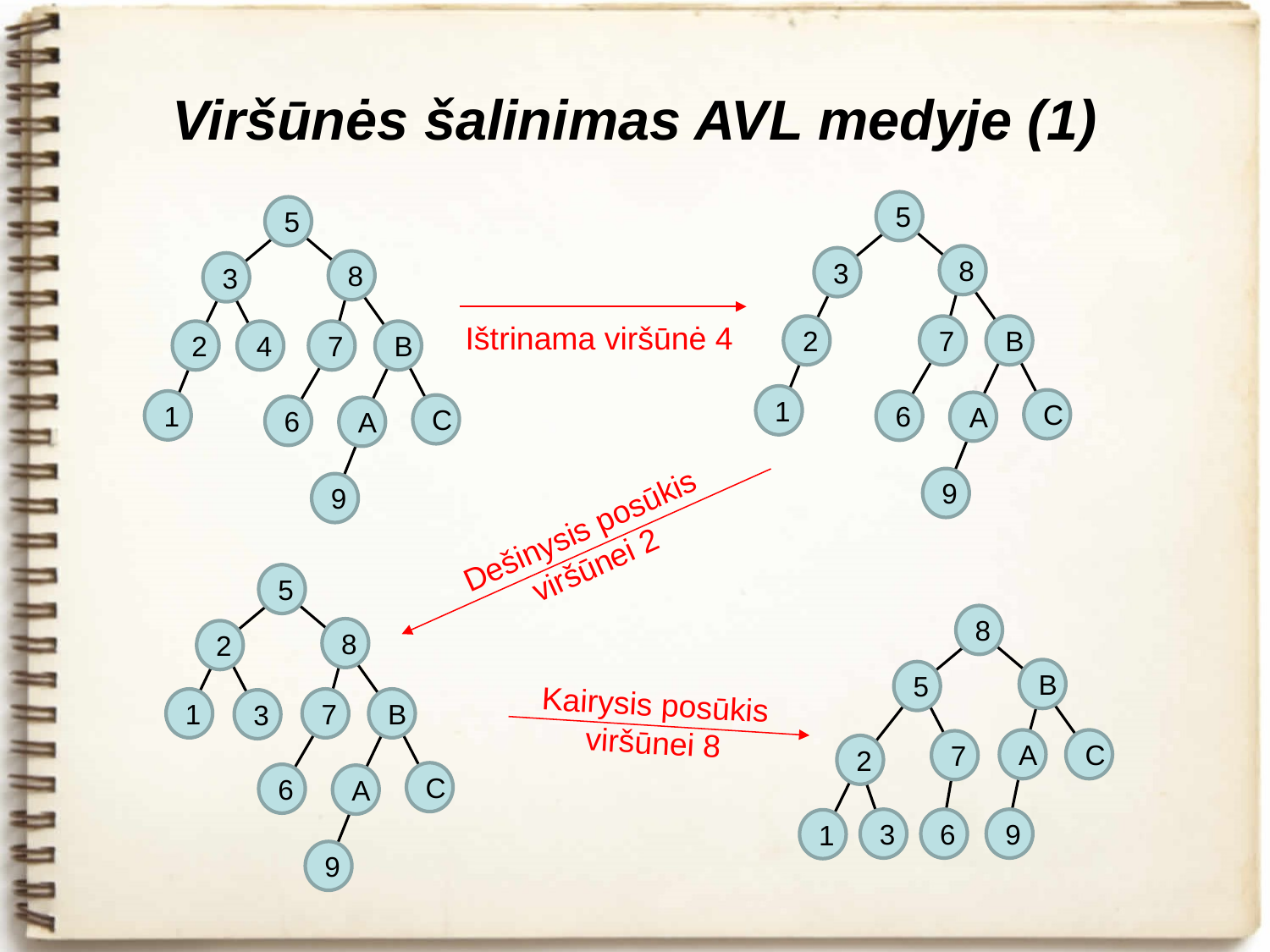

# Viršūnės šalinimas AVL medyje (1)
5
5
8
3
8
3
Ištrinama viršūnė 4
2
7
B
2
4
7
B
1
C
1
6
A
C
6
A
9
9
Dešinysis posūkis viršūnei 2
5
8
8
2
B
5
Kairysis posūkis viršūnei 8
1
7
B
3
A
C
7
2
C
6
A
3
6
9
1
9